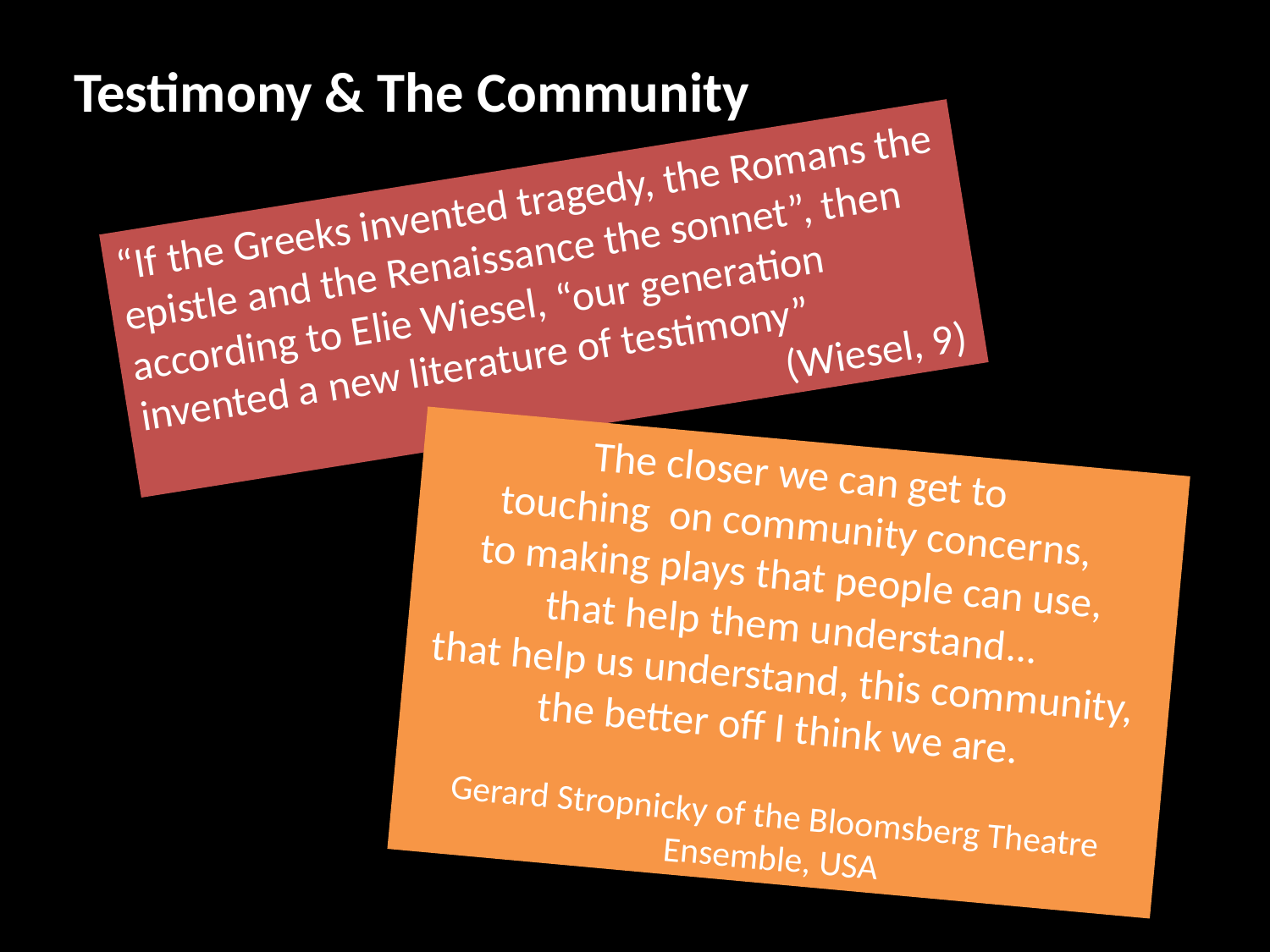

Testimony & The Community
“If the Greeks invented tragedy, the Romans the epistle and the Renaissance the sonnet”, then according to Elie Wiesel, “our generation invented a new literature of testimony”
					 (Wiesel, 9)
The closer we can get to
touching  on community concerns,
to making plays that people can use,
that help them understand...
that help us understand, this community,
the better off I think we are.

Gerard Stropnicky of the Bloomsberg Theatre Ensemble, USA